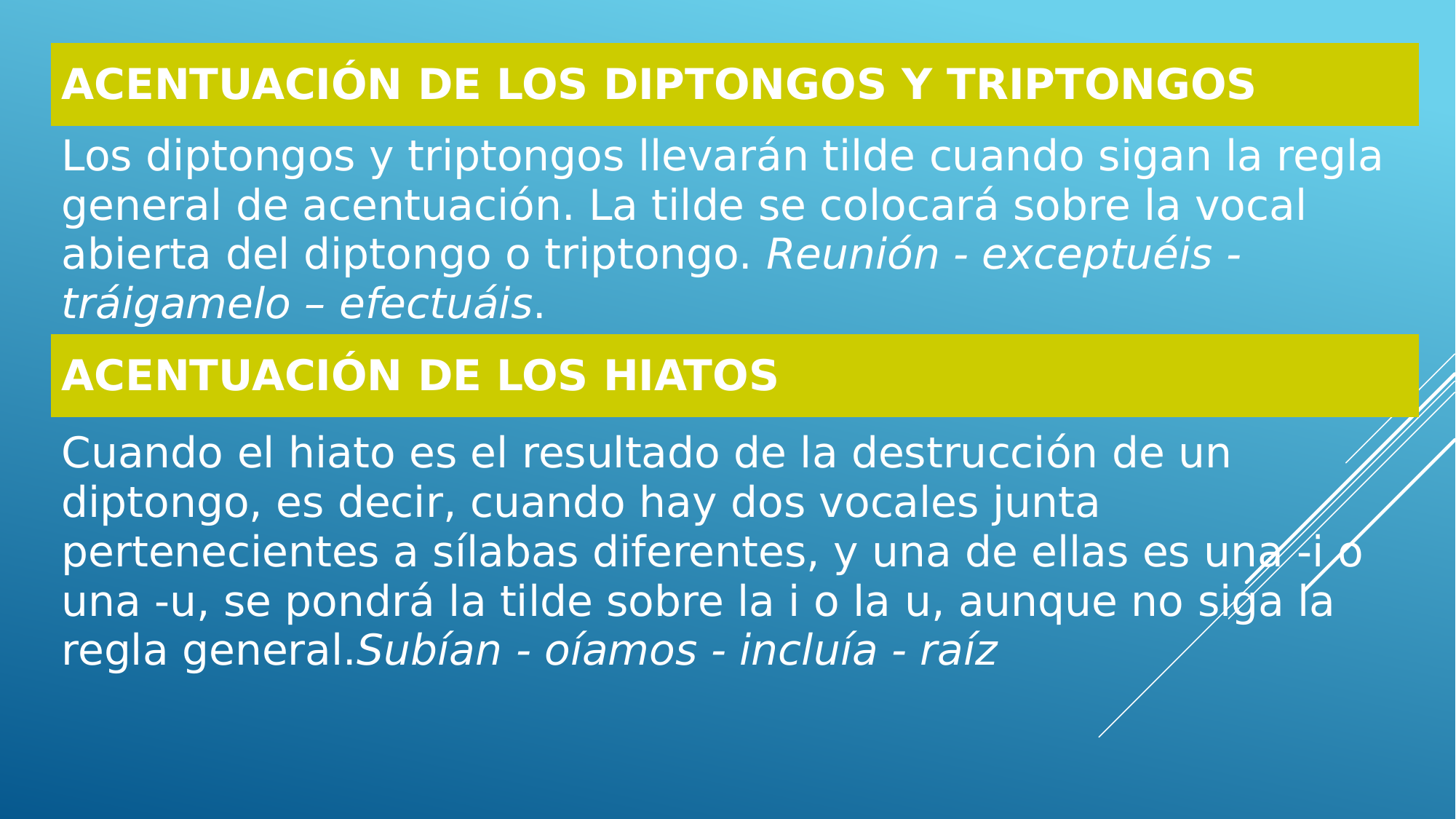

| ACENTUACIÓN DE LOS DIPTONGOS Y TRIPTONGOS |
| --- |
| Los diptongos y triptongos llevarán tilde cuando sigan la regla general de acentuación. La tilde se colocará sobre la vocal abierta del diptongo o triptongo. Reunión - exceptuéis - tráigamelo – efectuáis. |
| ACENTUACIÓN DE LOS HIATOS |
| Cuando el hiato es el resultado de la destrucción de un diptongo, es decir, cuando hay dos vocales junta pertenecientes a sílabas diferentes, y una de ellas es una -i o una -u, se pondrá la tilde sobre la i o la u, aunque no siga la regla general.Subían - oíamos - incluía - raíz |